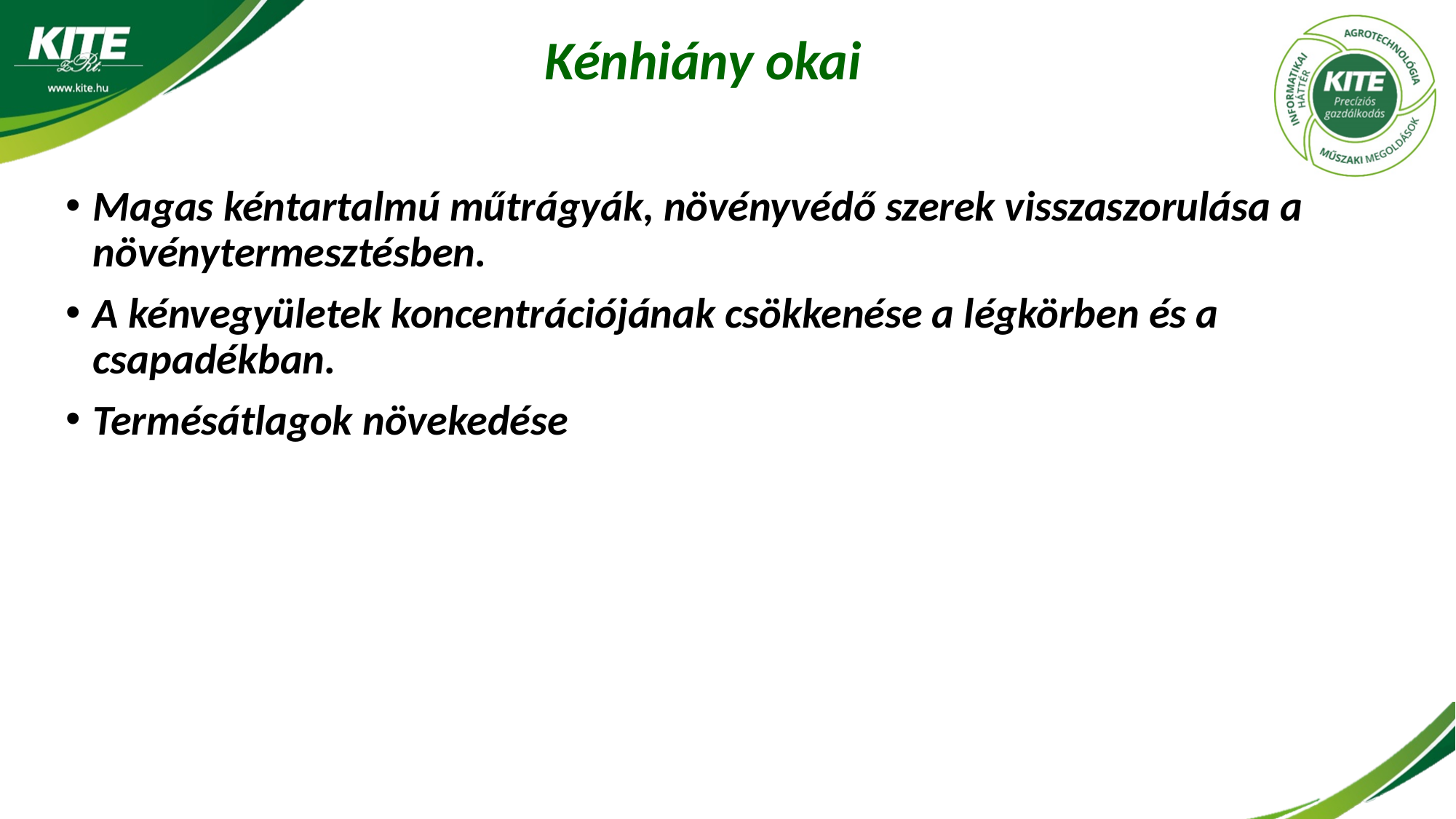

# Kénhiány okai
Magas kéntartalmú műtrágyák, növényvédő szerek visszaszorulása a növénytermesztésben.
A kénvegyületek koncentrációjának csökkenése a légkörben és a csapadékban.
Termésátlagok növekedése